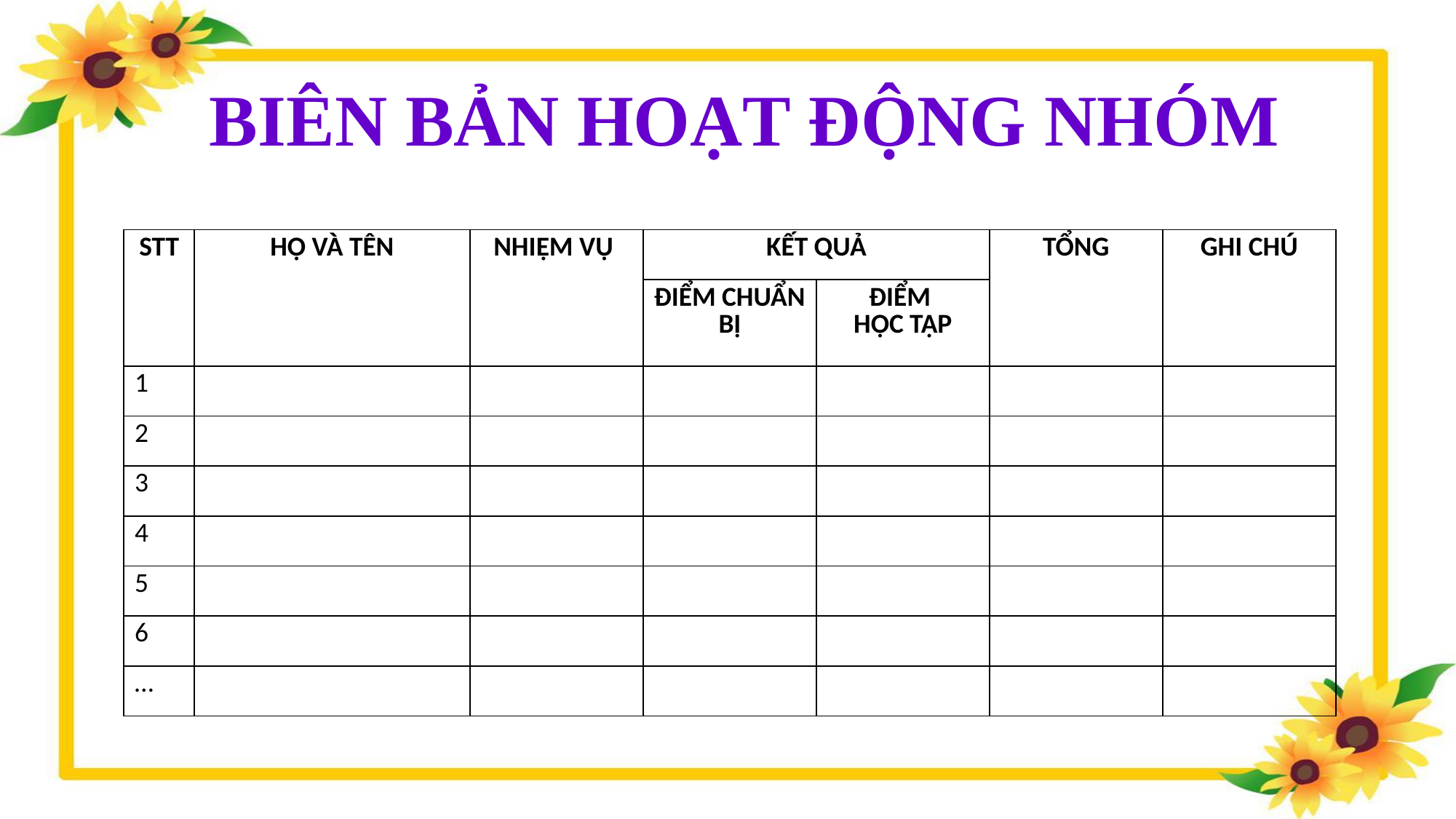

BIÊN BẢN HOẠT ĐỘNG NHÓM
| STT | HỌ VÀ TÊN | NHIỆM VỤ | KẾT QUẢ |  | TỔNG | GHI CHÚ |
| --- | --- | --- | --- | --- | --- | --- |
|  |  |  | ĐIỂM CHUẨN BỊ | ĐIỂM HỌC TẬP |  |  |
| 1 |  |  |  |  |  |  |
| 2 |  |  |  |  |  |  |
| 3 |  |  |  |  |  |  |
| 4 |  |  |  |  |  |  |
| 5 |  |  |  |  |  |  |
| 6 |  |  |  |  |  |  |
| … |  |  |  |  |  |  |